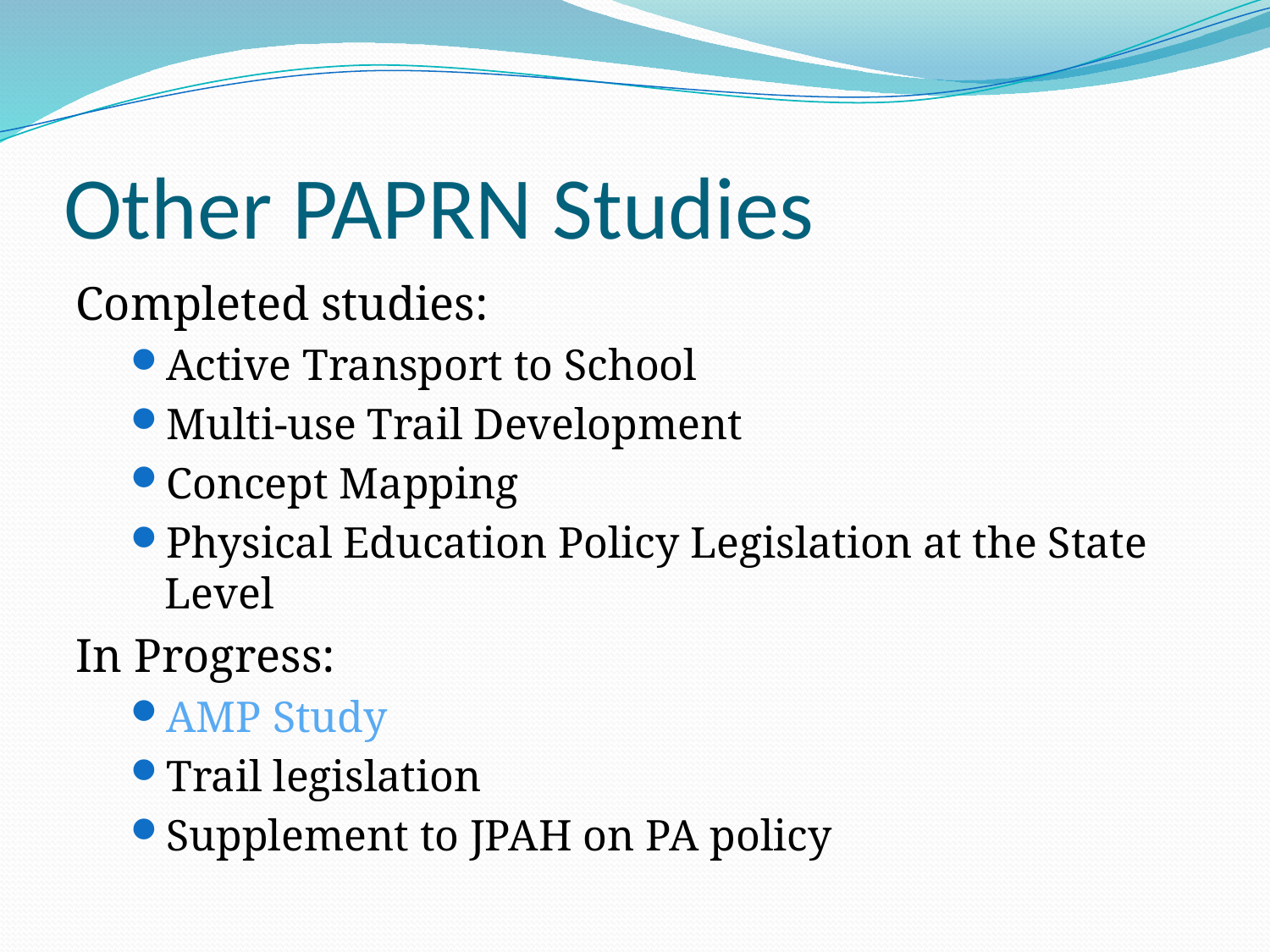

# Other PAPRN Studies
Completed studies:
Active Transport to School
Multi-use Trail Development
Concept Mapping
Physical Education Policy Legislation at the State Level
In Progress:
AMP Study
Trail legislation
Supplement to JPAH on PA policy